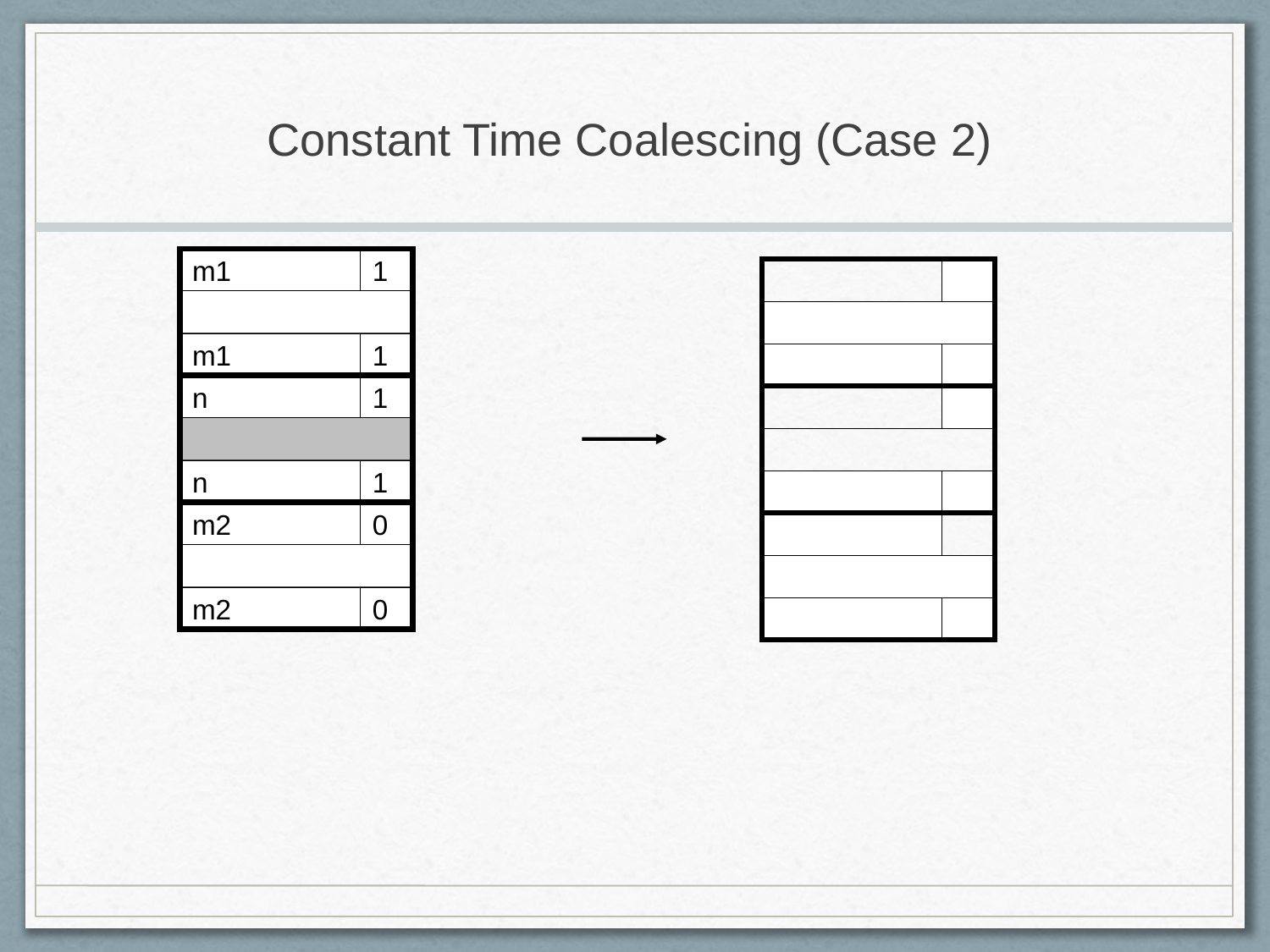

# Constant Time Coalescing (Case 2)
m1

1

m1
1

n

1

n
1

m2

0

m2
0